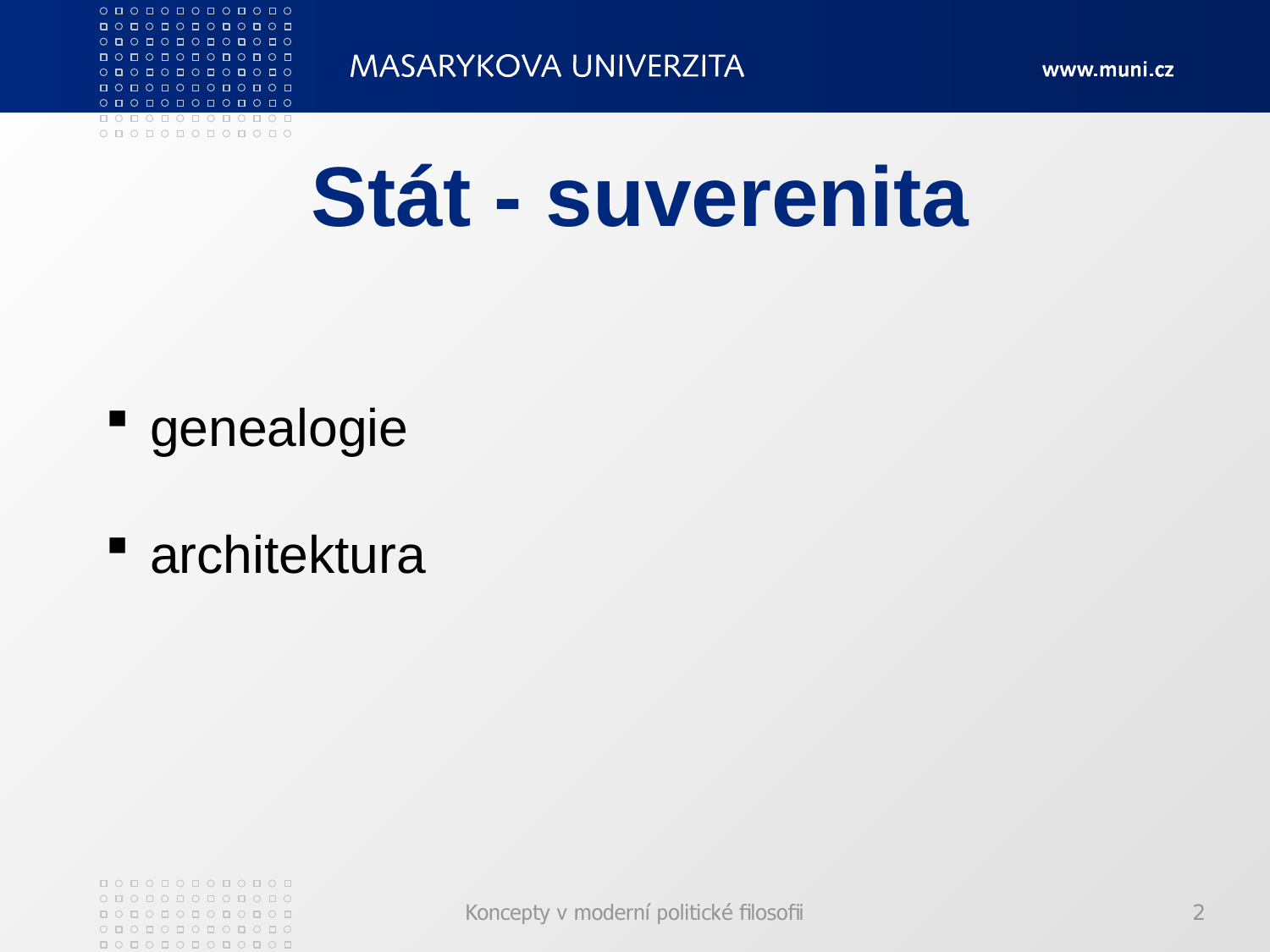

# Stát - suverenita

 genealogie

 architektura
Koncepty v moderní politické filosofii
2